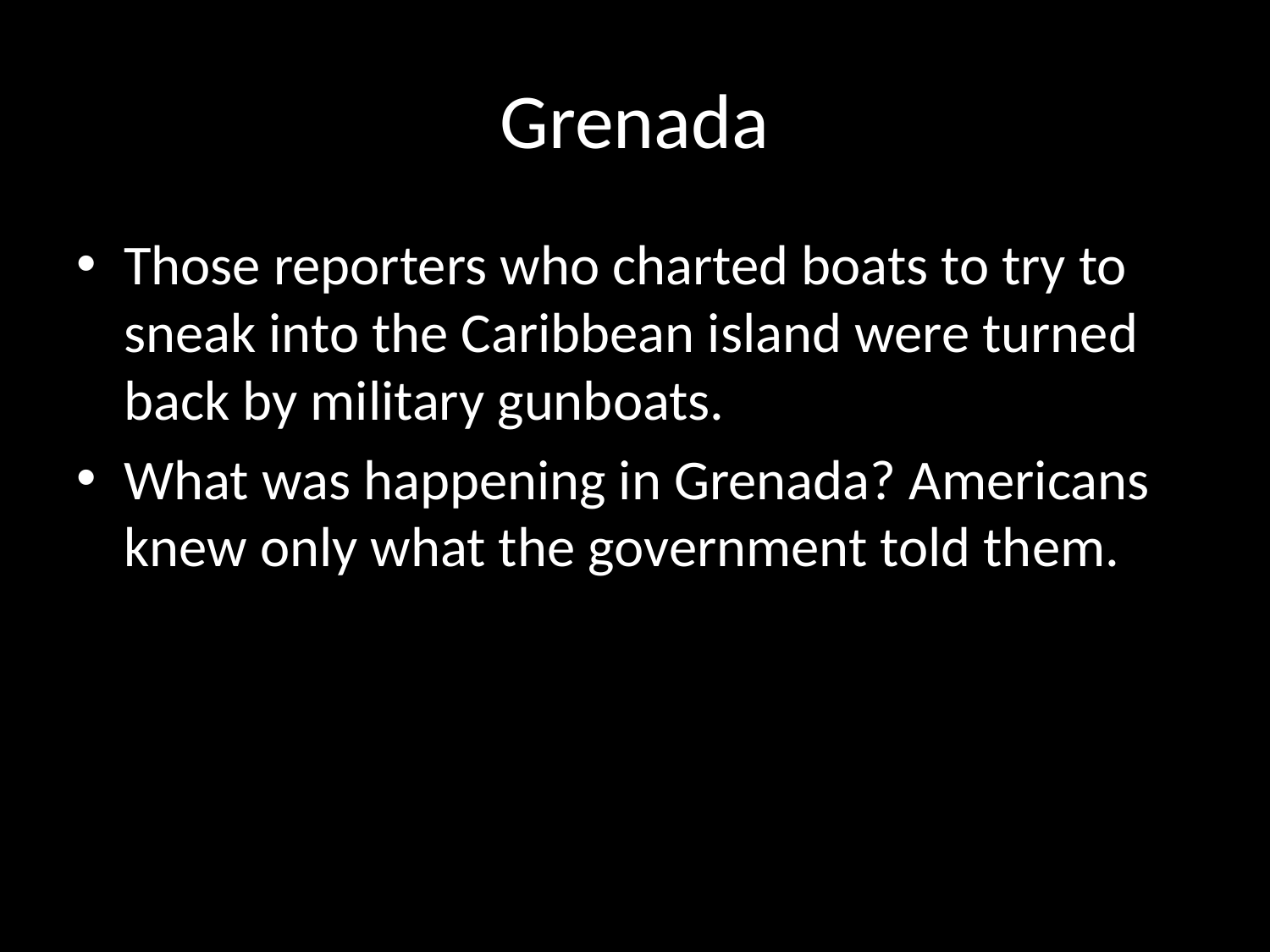

# Grenada
Those reporters who charted boats to try to sneak into the Caribbean island were turned back by military gunboats.
What was happening in Grenada? Americans knew only what the government told them.